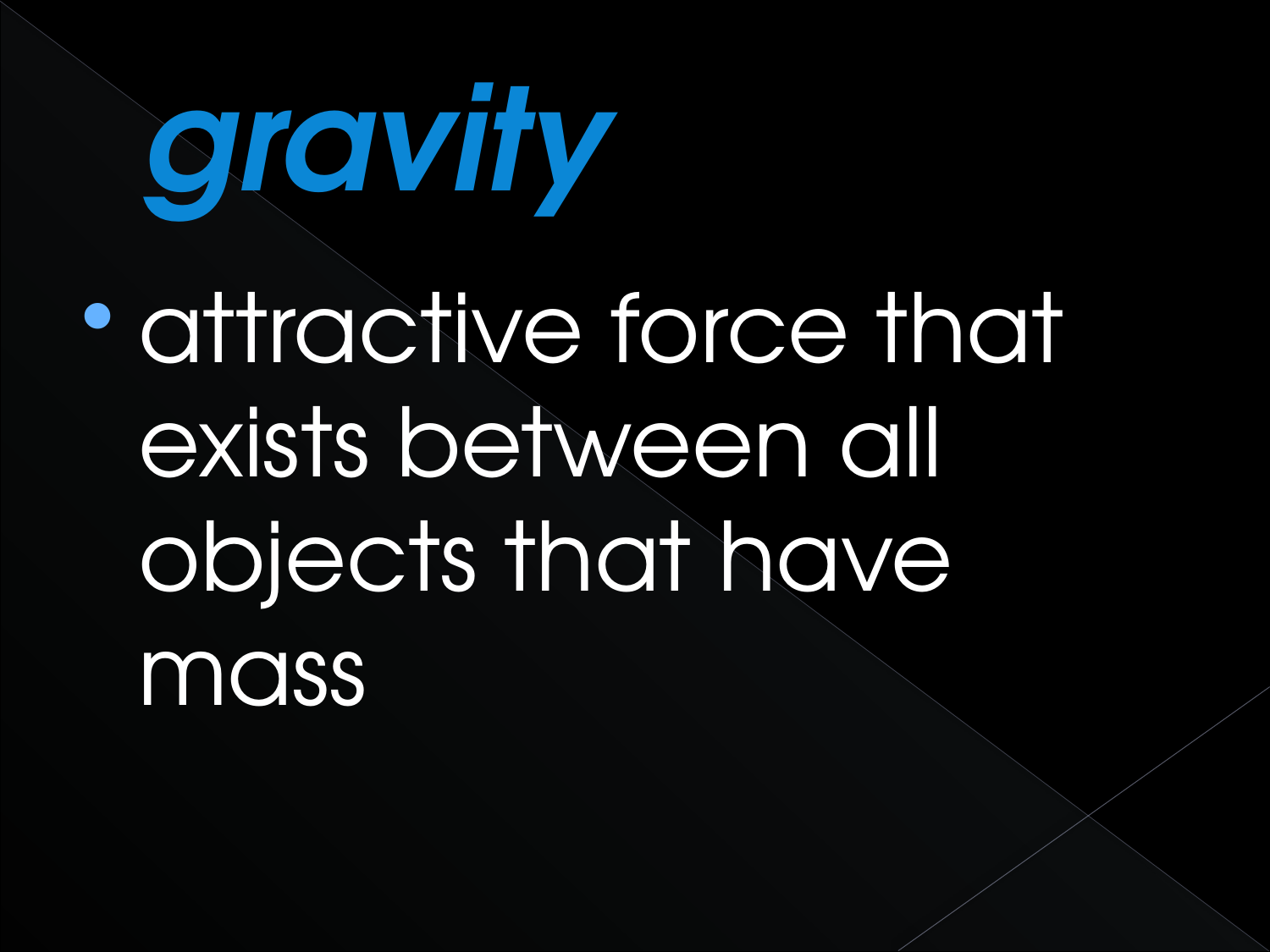

# gravity
attractive force that exists between all objects that have mass